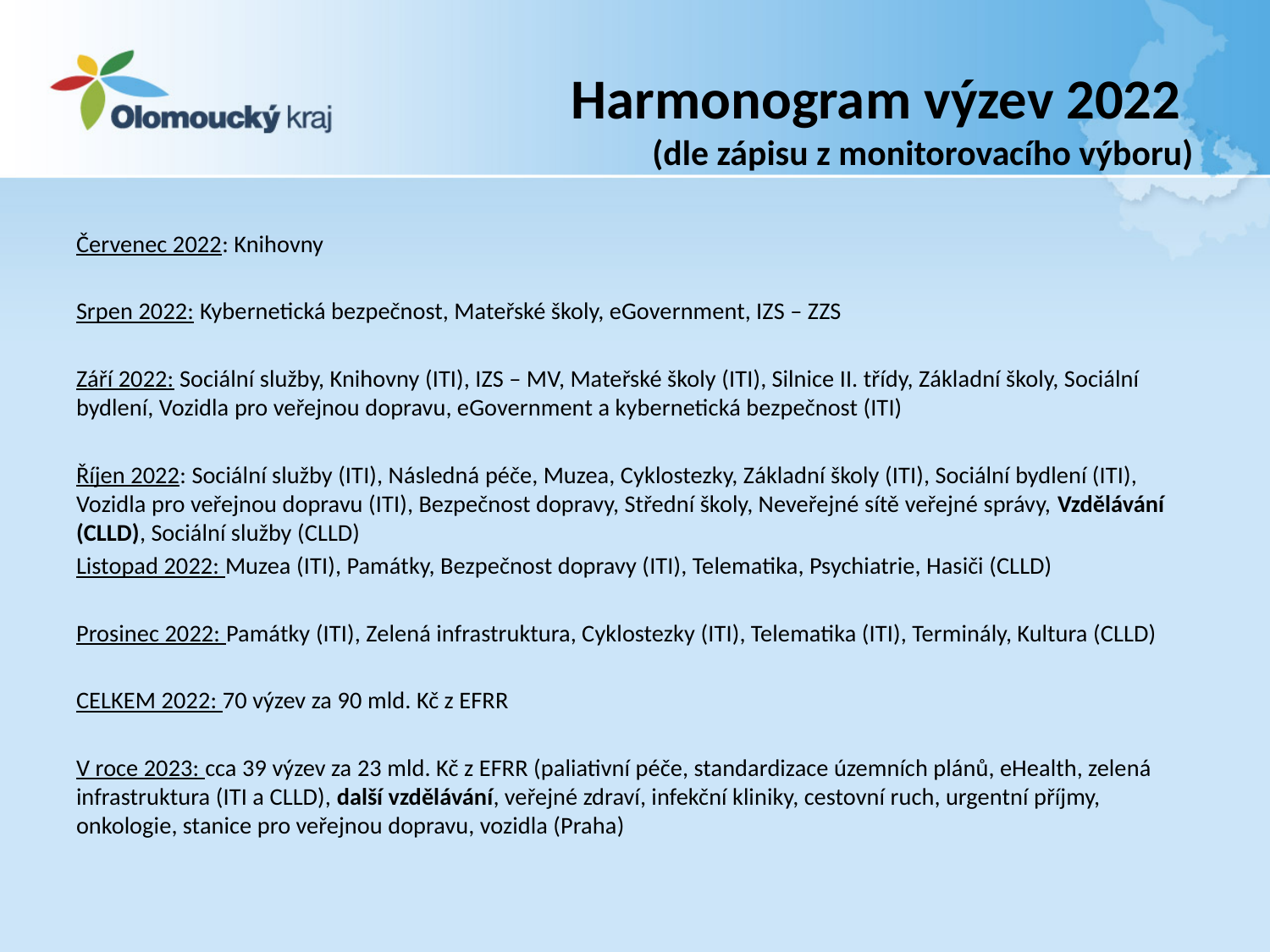

# Harmonogram výzev 2022 (dle zápisu z monitorovacího výboru)
Červenec 2022: Knihovny

Srpen 2022: Kybernetická bezpečnost, Mateřské školy, eGovernment, IZS – ZZS

Září 2022: Sociální služby, Knihovny (ITI), IZS – MV, Mateřské školy (ITI), Silnice II. třídy, Základní školy, Sociální bydlení, Vozidla pro veřejnou dopravu, eGovernment a kybernetická bezpečnost (ITI)

Říjen 2022: Sociální služby (ITI), Následná péče, Muzea, Cyklostezky, Základní školy (ITI), Sociální bydlení (ITI), Vozidla pro veřejnou dopravu (ITI), Bezpečnost dopravy, Střední školy, Neveřejné sítě veřejné správy, Vzdělávání (CLLD), Sociální služby (CLLD)
Listopad 2022: Muzea (ITI), Památky, Bezpečnost dopravy (ITI), Telematika, Psychiatrie, Hasiči (CLLD)

Prosinec 2022: Památky (ITI), Zelená infrastruktura, Cyklostezky (ITI), Telematika (ITI), Terminály, Kultura (CLLD)

CELKEM 2022: 70 výzev za 90 mld. Kč z EFRR

V roce 2023: cca 39 výzev za 23 mld. Kč z EFRR (paliativní péče, standardizace územních plánů, eHealth, zelená infrastruktura (ITI a CLLD), další vzdělávání, veřejné zdraví, infekční kliniky, cestovní ruch, urgentní příjmy, onkologie, stanice pro veřejnou dopravu, vozidla (Praha)